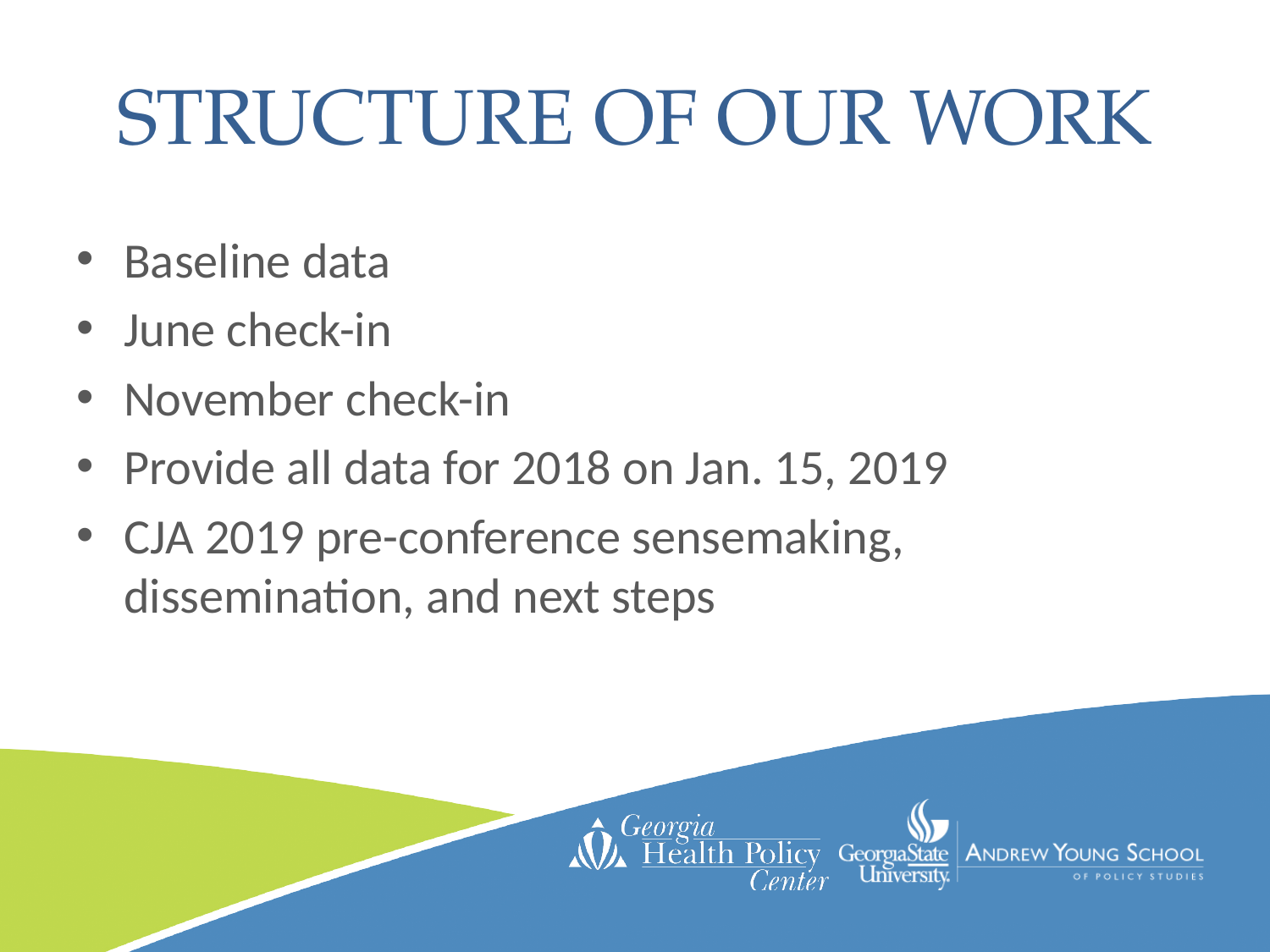

# STRUCTURE OF OUR WORK
Baseline data
June check-in
November check-in
Provide all data for 2018 on Jan. 15, 2019
CJA 2019 pre-conference sensemaking, dissemination, and next steps